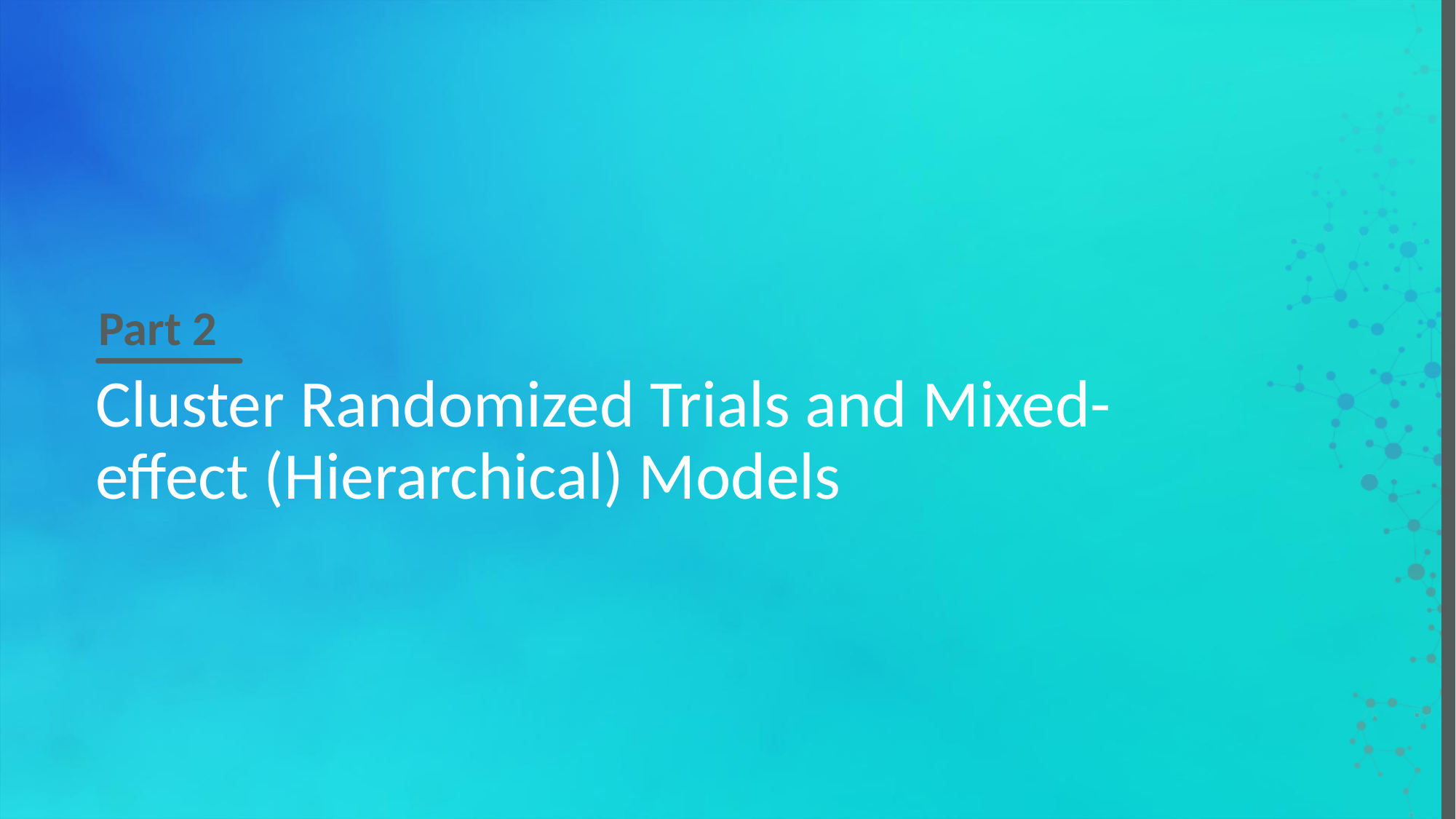

Part 2

# Cluster Randomized Trials and Mixed-effect (Hierarchical) Models